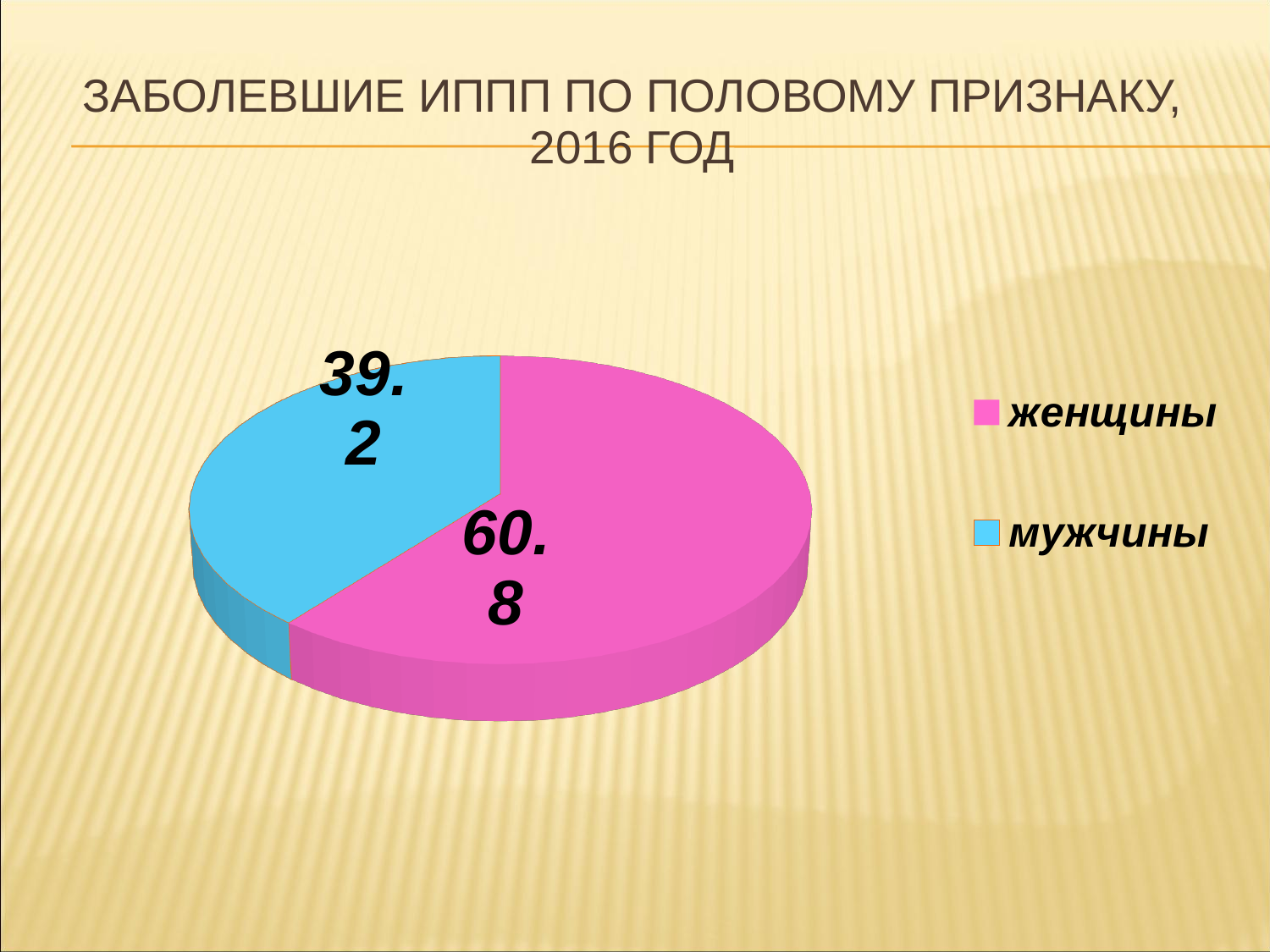

# Заболевшие ИППП по половому признаку, 2016 год

[unsupported chart]